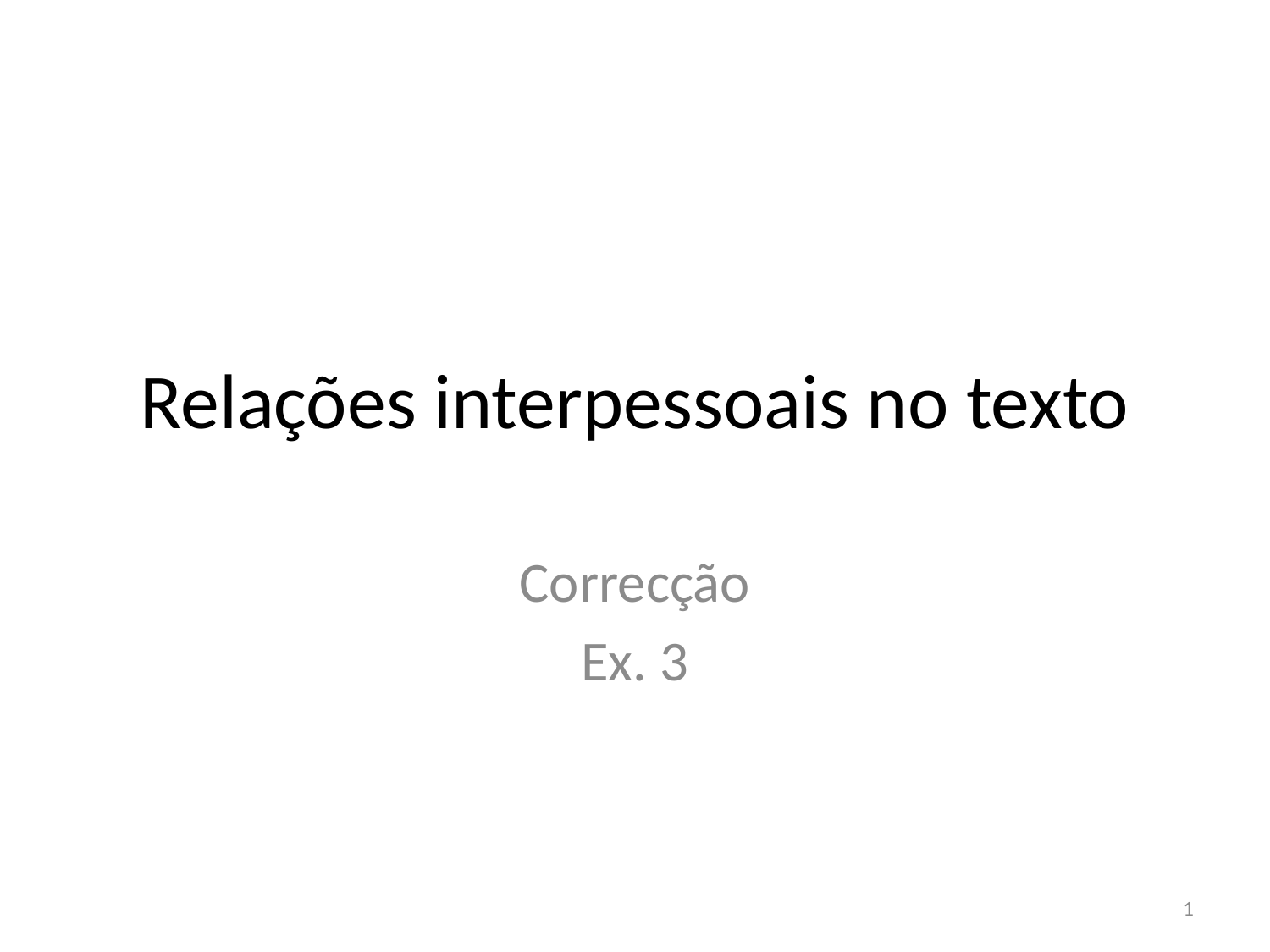

# Relações interpessoais no texto
Correcção
Ex. 3
1